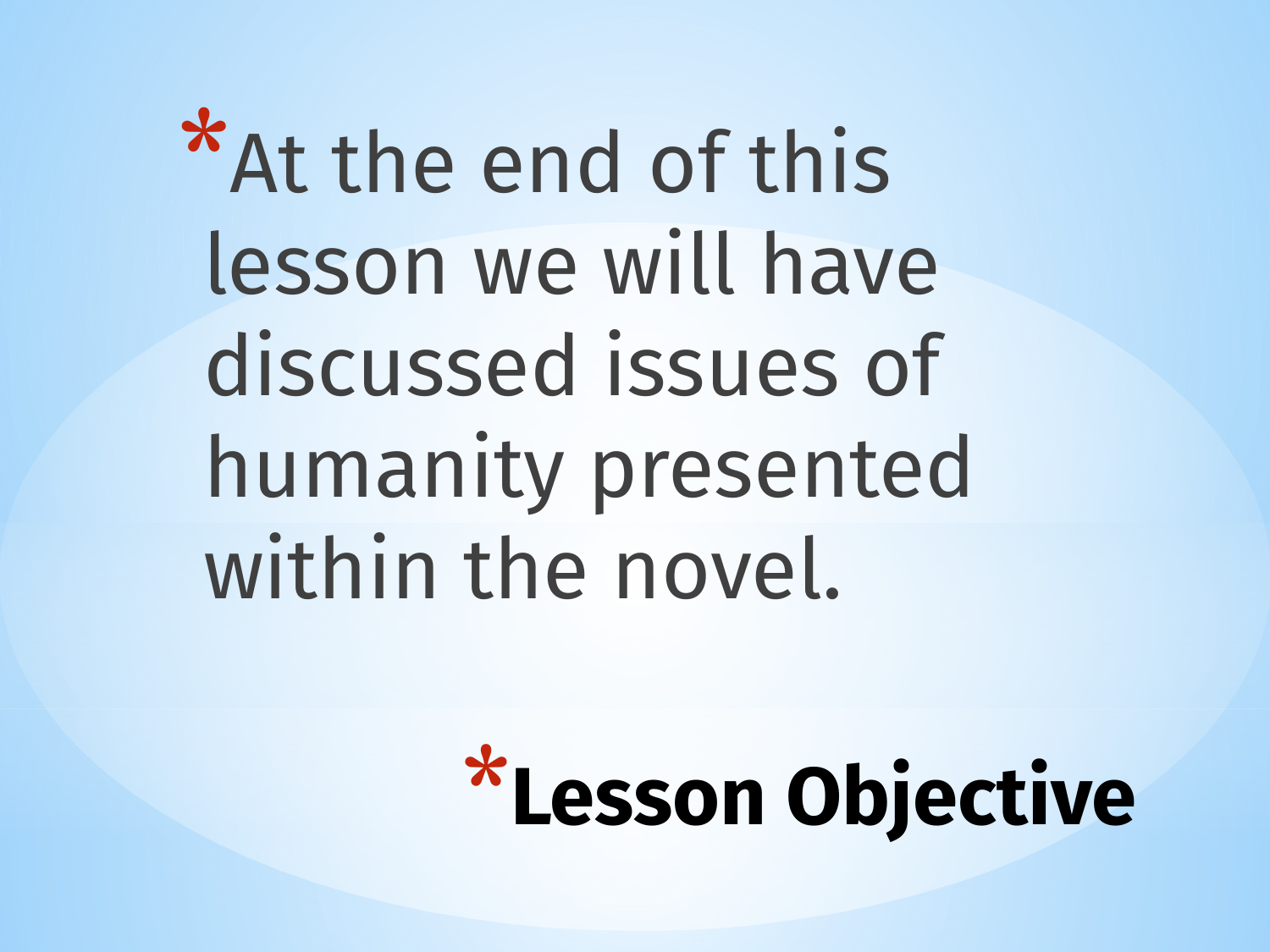

At the end of this lesson we will have discussed issues of humanity presented within the novel.
# Lesson Objective